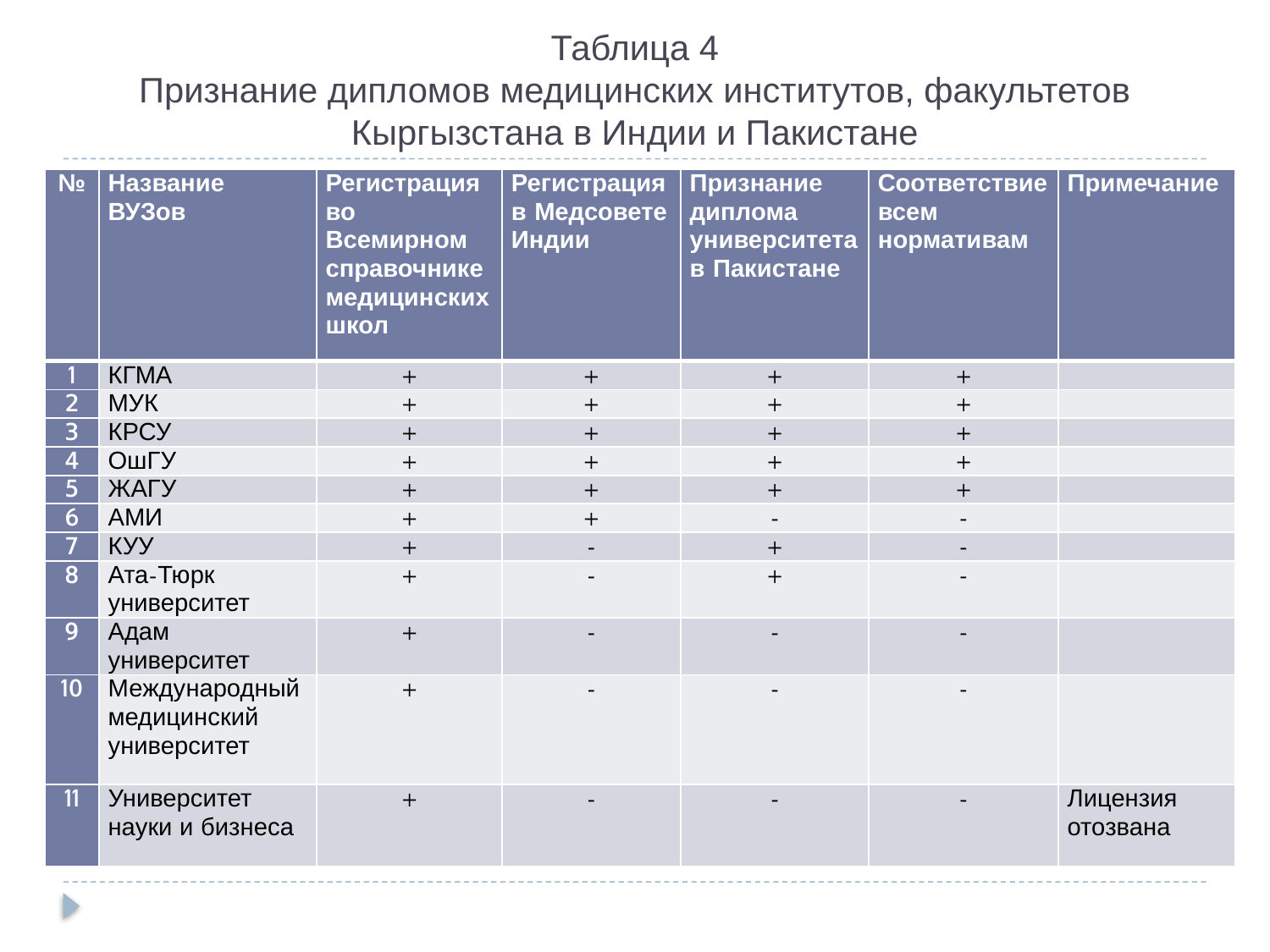

# Таблица 4 Признание дипломов медицинских институтов, факультетов Кыргызстана в Индии и Пакистане
| № | Название ВУЗов | Регистрация во Всемирном справочнике медицинских школ | Регистрация в Медсовете Индии | Признание диплома университета в Пакистане | Соответствие всем нормативам | Примечание |
| --- | --- | --- | --- | --- | --- | --- |
| 1 | КГМА | + | + | + | + |  |
| 2 | МУК | + | + | + | + |  |
| 3 | КРСУ | + | + | + | + |  |
| 4 | ОшГУ | + | + | + | + |  |
| 5 | ЖАГУ | + | + | + | + |  |
| 6 | АМИ | + | + | - | - |  |
| 7 | КУУ | + | - | + | - |  |
| 8 | Ата-Тюрк университет | + | - | + | - |  |
| 9 | Адам университет | + | - | - | - |  |
| 10 | Международный медицинский университет | + | - | - | - |  |
| 11 | Университет науки и бизнеса | + | - | - | - | Лицензия отозвана |